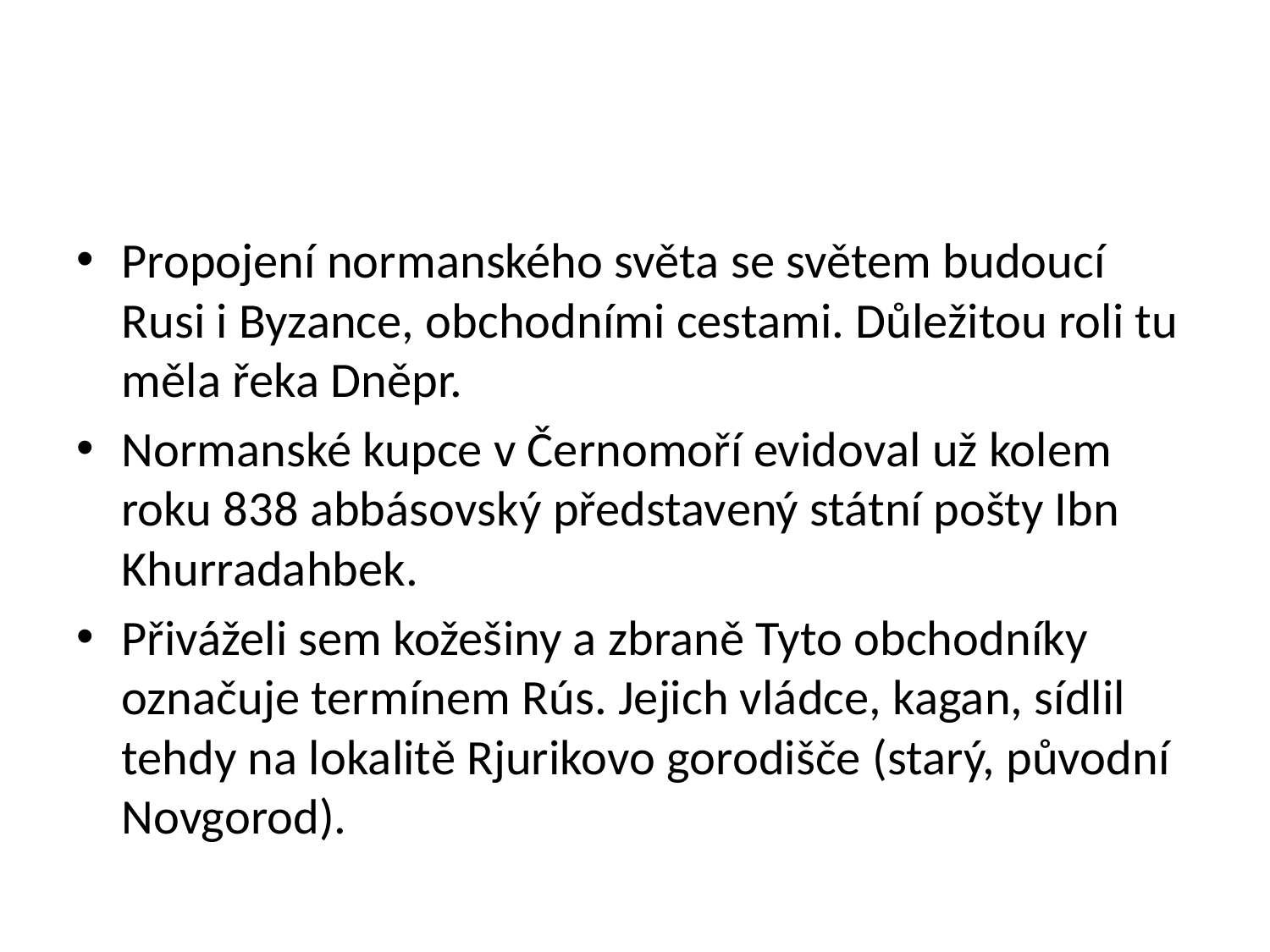

#
Propojení normanského světa se světem budoucí Rusi i Byzance, obchodními cestami. Důležitou roli tu měla řeka Dněpr.
Normanské kupce v Černomoří evidoval už kolem roku 838 abbásovský představený státní pošty Ibn Khurradahbek.
Přiváželi sem kožešiny a zbraně Tyto obchodníky označuje termínem Rús. Jejich vládce, kagan, sídlil tehdy na lokalitě Rjurikovo gorodišče (starý, původní Novgorod).